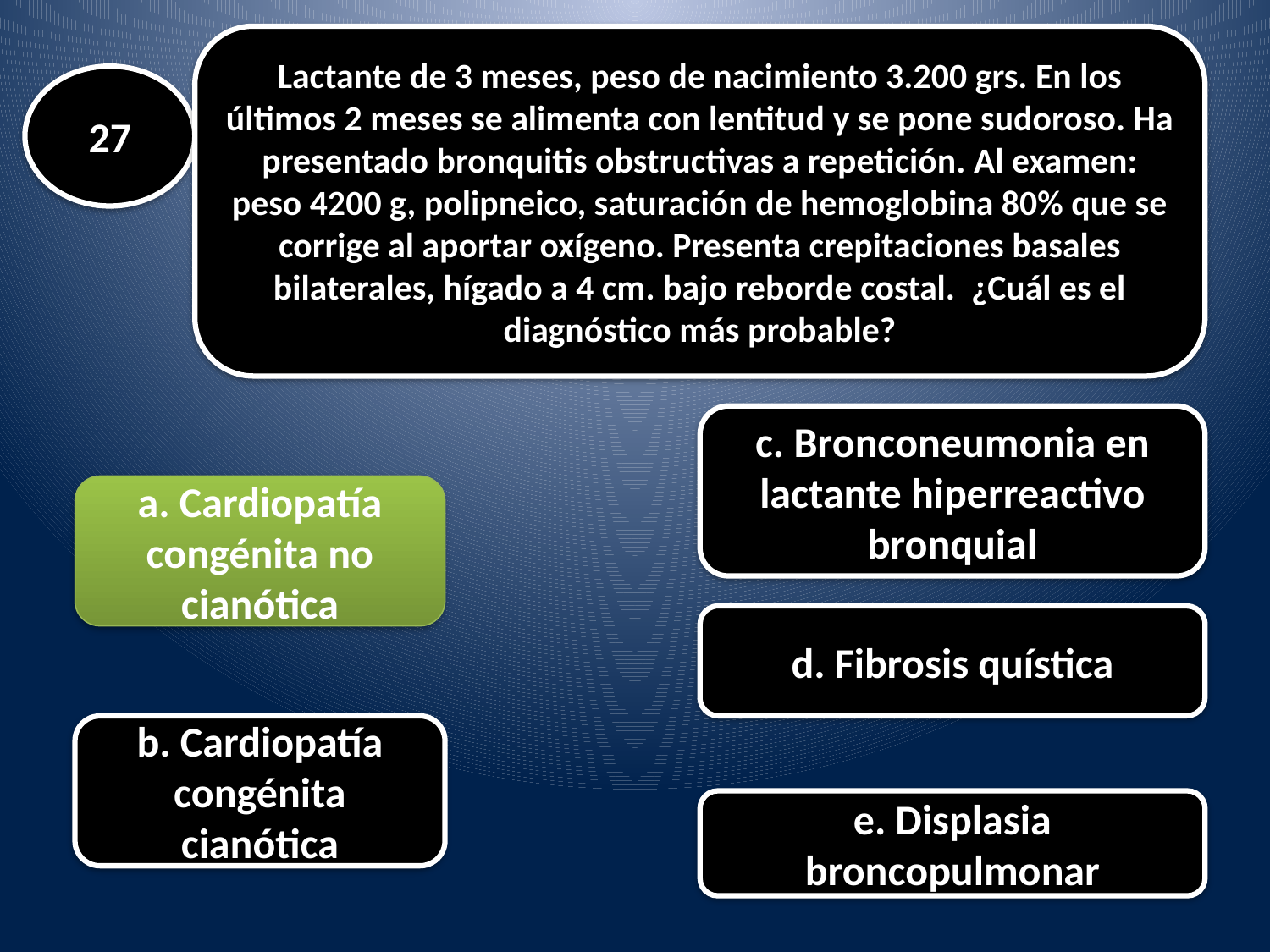

Lactante de 3 meses, peso de nacimiento 3.200 grs. En los últimos 2 meses se alimenta con lentitud y se pone sudoroso. Ha presentado bronquitis obstructivas a repetición. Al examen: peso 4200 g, polipneico, saturación de hemoglobina 80% que se corrige al aportar oxígeno. Presenta crepitaciones basales bilaterales, hígado a 4 cm. bajo reborde costal.  ¿Cuál es el diagnóstico más probable?
#
27

c. Bronconeumonia en lactante hiperreactivo bronquial
a. Cardiopatía congénita no cianótica
d. Fibrosis quística
b. Cardiopatía congénita cianótica
e. Displasia broncopulmonar